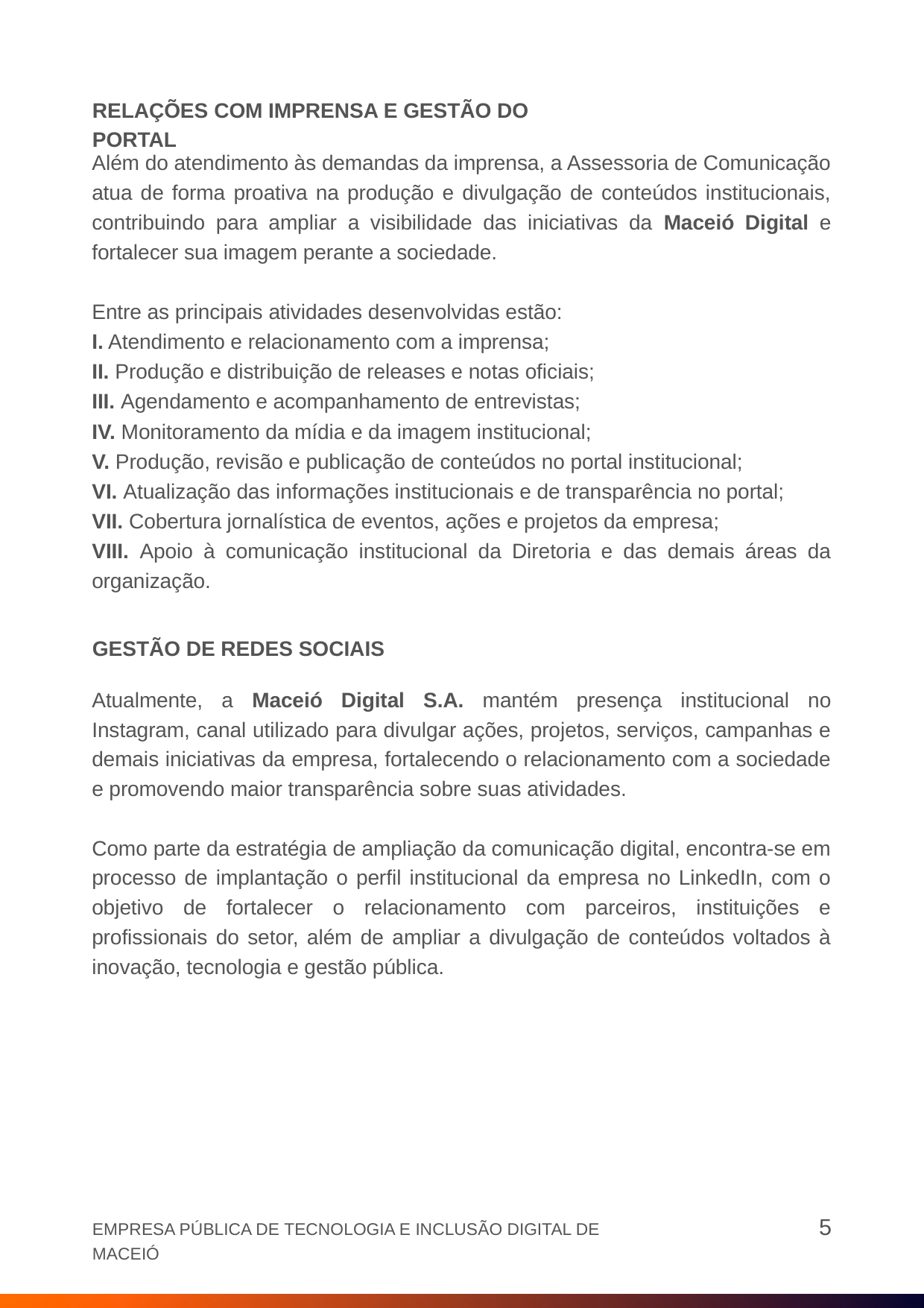

RELAÇÕES COM IMPRENSA E GESTÃO DO PORTAL
Além do atendimento às demandas da imprensa, a Assessoria de Comunicação atua de forma proativa na produção e divulgação de conteúdos institucionais, contribuindo para ampliar a visibilidade das iniciativas da Maceió Digital e fortalecer sua imagem perante a sociedade.

Entre as principais atividades desenvolvidas estão:
I. Atendimento e relacionamento com a imprensa;
II. Produção e distribuição de releases e notas oficiais;
III. Agendamento e acompanhamento de entrevistas;
IV. Monitoramento da mídia e da imagem institucional;
V. Produção, revisão e publicação de conteúdos no portal institucional;
VI. Atualização das informações institucionais e de transparência no portal;
VII. Cobertura jornalística de eventos, ações e projetos da empresa;
VIII. Apoio à comunicação institucional da Diretoria e das demais áreas da organização.

GESTÃO DE REDES SOCIAIS
Atualmente, a Maceió Digital S.A. mantém presença institucional no Instagram, canal utilizado para divulgar ações, projetos, serviços, campanhas e demais iniciativas da empresa, fortalecendo o relacionamento com a sociedade e promovendo maior transparência sobre suas atividades.

Como parte da estratégia de ampliação da comunicação digital, encontra-se em processo de implantação o perfil institucional da empresa no LinkedIn, com o objetivo de fortalecer o relacionamento com parceiros, instituições e profissionais do setor, além de ampliar a divulgação de conteúdos voltados à inovação, tecnologia e gestão pública.

5
EMPRESA PÚBLICA DE TECNOLOGIA E INCLUSÃO DIGITAL DE MACEIÓ